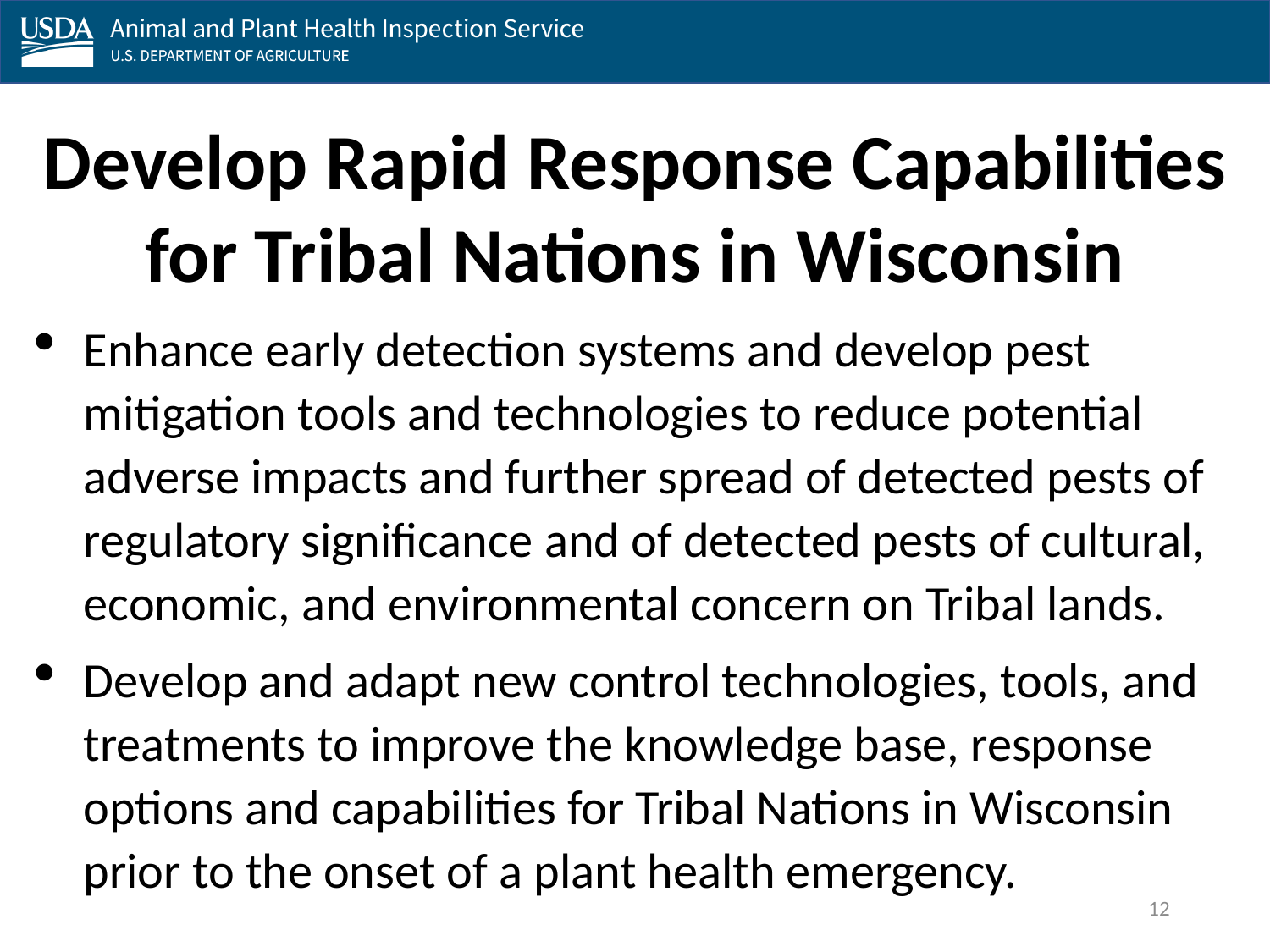

Develop Rapid Response Capabilities for Tribal Nations in Wisconsin
Enhance early detection systems and develop pest mitigation tools and technologies to reduce potential adverse impacts and further spread of detected pests of regulatory significance and of detected pests of cultural, economic, and environmental concern on Tribal lands.
Develop and adapt new control technologies, tools, and treatments to improve the knowledge base, response options and capabilities for Tribal Nations in Wisconsin prior to the onset of a plant health emergency.
12